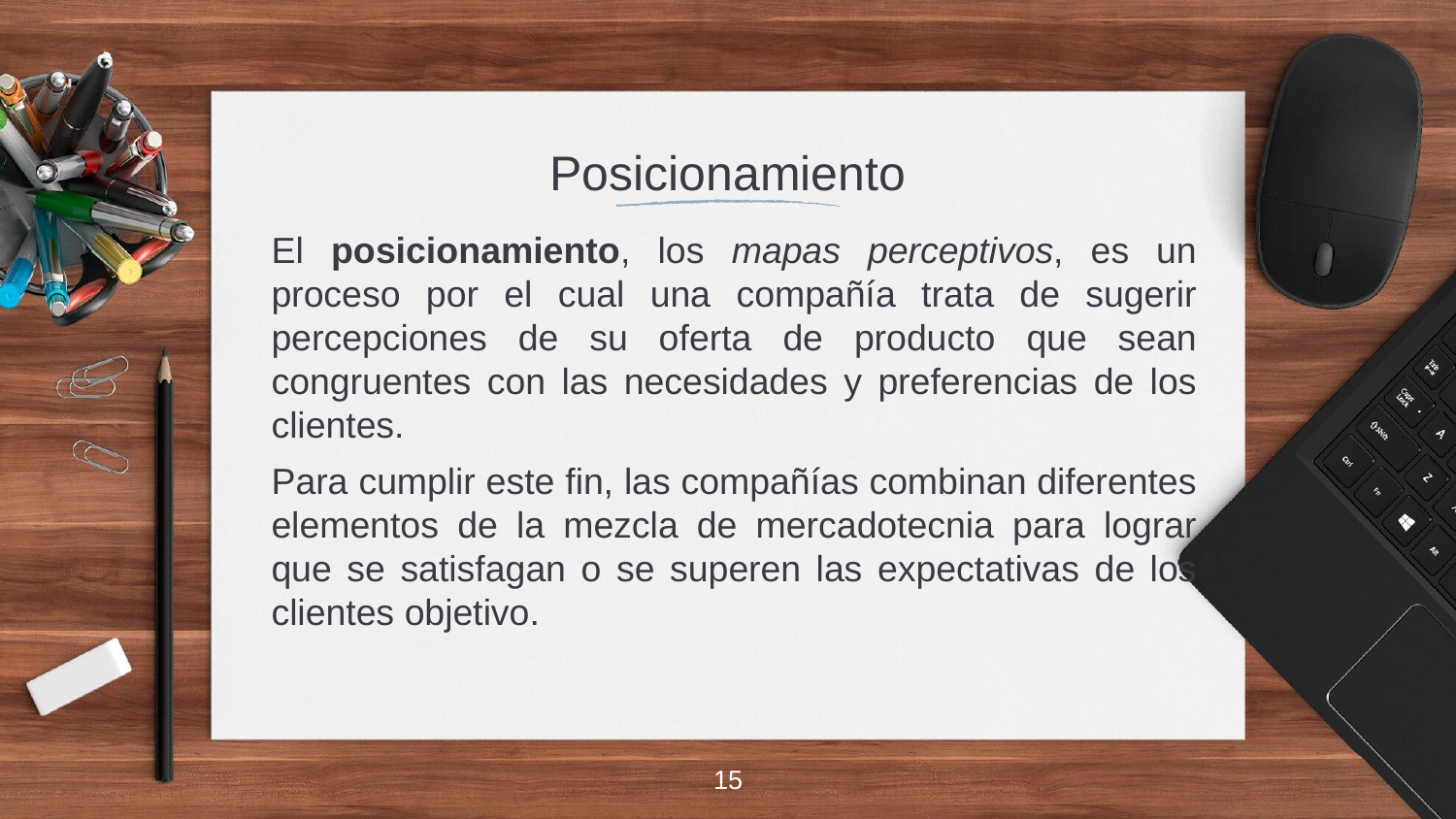

# Posicionamiento
El posicionamiento, los mapas perceptivos, es un proceso por el cual una compañía trata de sugerir percepciones de su oferta de producto que sean congruentes con las necesidades y preferencias de los clientes.
Para cumplir este fin, las compañías combinan diferentes elementos de la mezcla de mercadotecnia para lograr que se satisfagan o se superen las expectativas de los clientes objetivo.
15